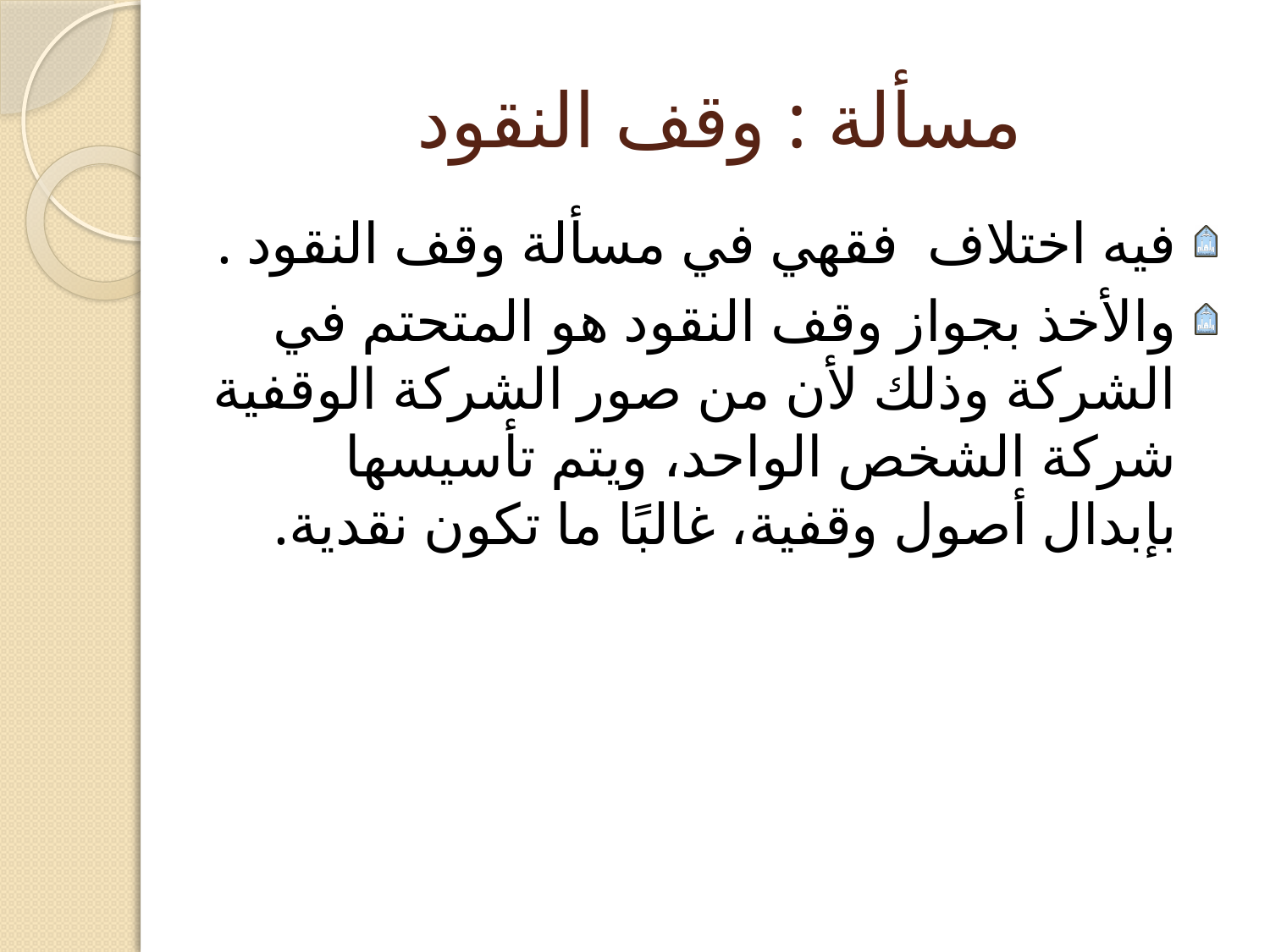

# مسألة : وقف النقود
فيه اختلاف  فقهي في مسألة وقف النقود .
والأخذ بجواز وقف النقود هو المتحتم في الشركة وذلك لأن من صور الشركة الوقفية شركة الشخص الواحد، ويتم تأسيسها بإبدال أصول وقفية، غالبًا ما تكون نقدية.